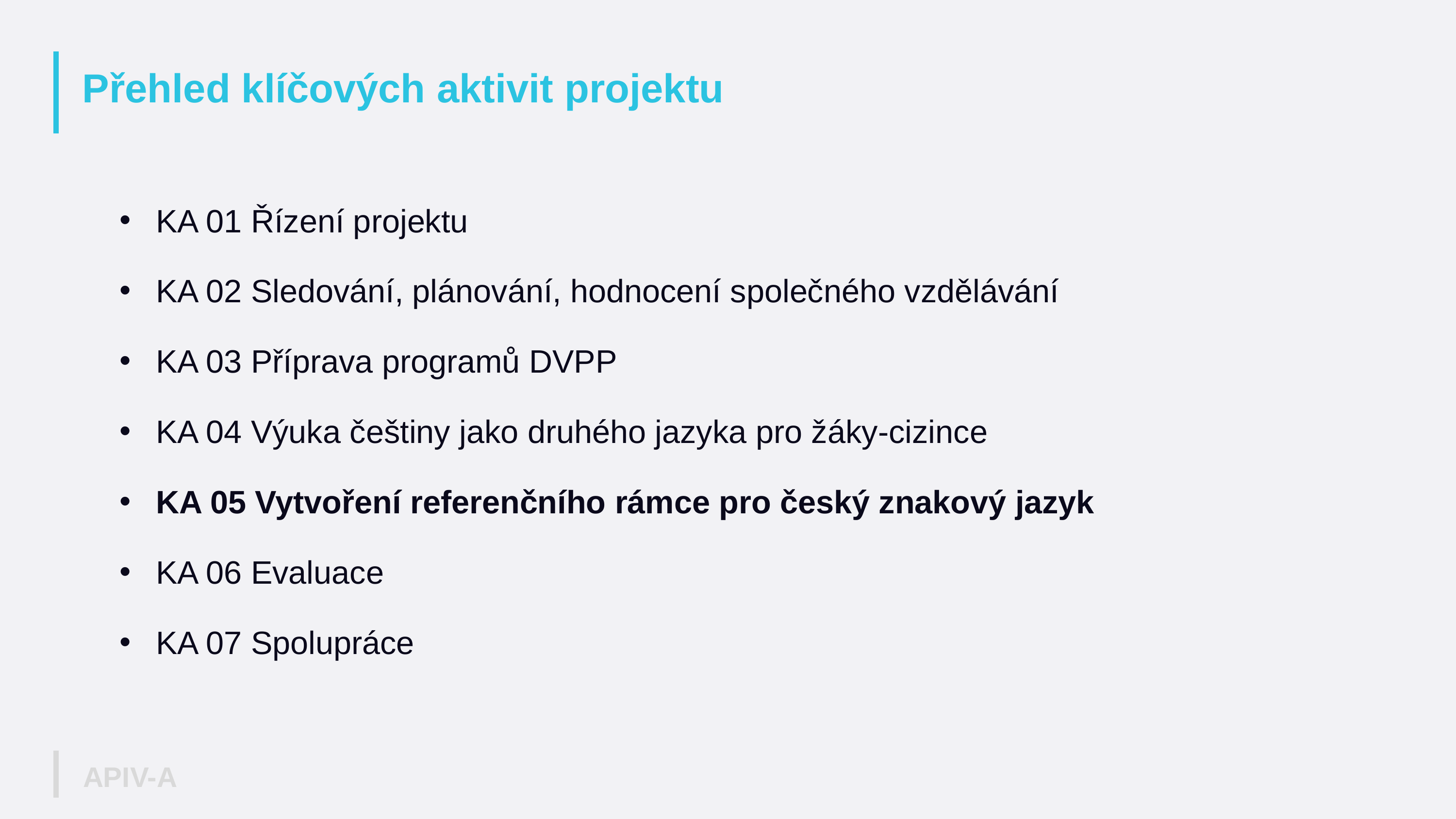

# Přehled klíčových aktivit projektu

KA 01 Řízení projektu
KA 02 Sledování, plánování, hodnocení společného vzdělávání
KA 03 Příprava programů DVPP
KA 04 Výuka češtiny jako druhého jazyka pro žáky-cizince
KA 05 Vytvoření referenčního rámce pro český znakový jazyk
KA 06 Evaluace
KA 07 Spolupráce